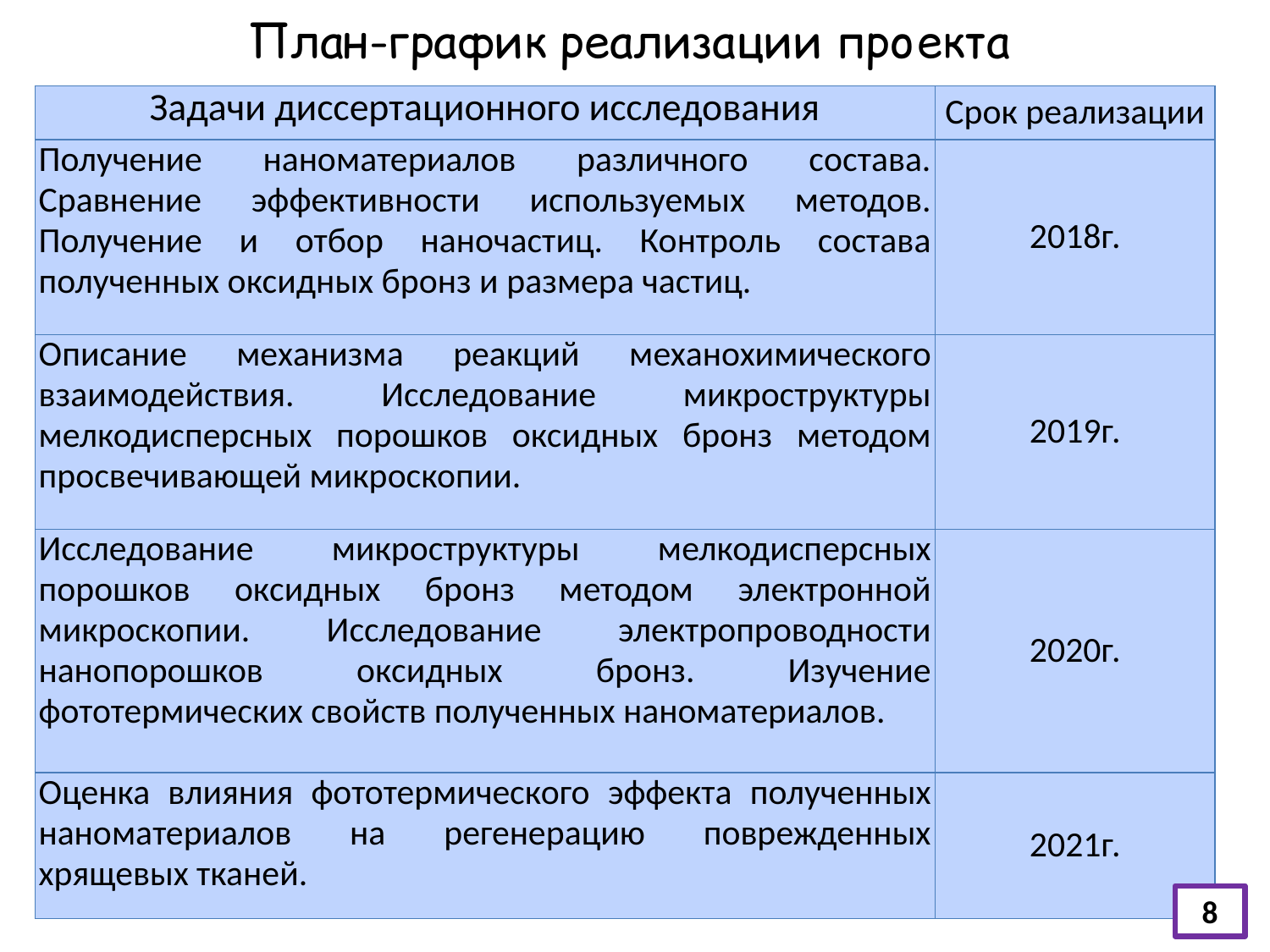

План-график реализации проекта
| Задачи диссертационного исследования | Срок реализации |
| --- | --- |
| Получение наноматериалов различного состава. Сравнение эффективности используемых методов. Получение и отбор наночастиц. Контроль состава полученных оксидных бронз и размера частиц. | 2018г. |
| Описание механизма реакций механохимического взаимодействия. Исследование микроструктуры мелкодисперсных порошков оксидных бронз методом просвечивающей микроскопии. | 2019г. |
| Исследование микроструктуры мелкодисперсных порошков оксидных бронз методом электронной микроскопии. Исследование электропроводности нанопорошков оксидных бронз. Изучение фототермических свойств полученных наноматериалов. | 2020г. |
| Оценка влияния фототермического эффекта полученных наноматериалов на регенерацию поврежденных хрящевых тканей. | 2021г. |
8